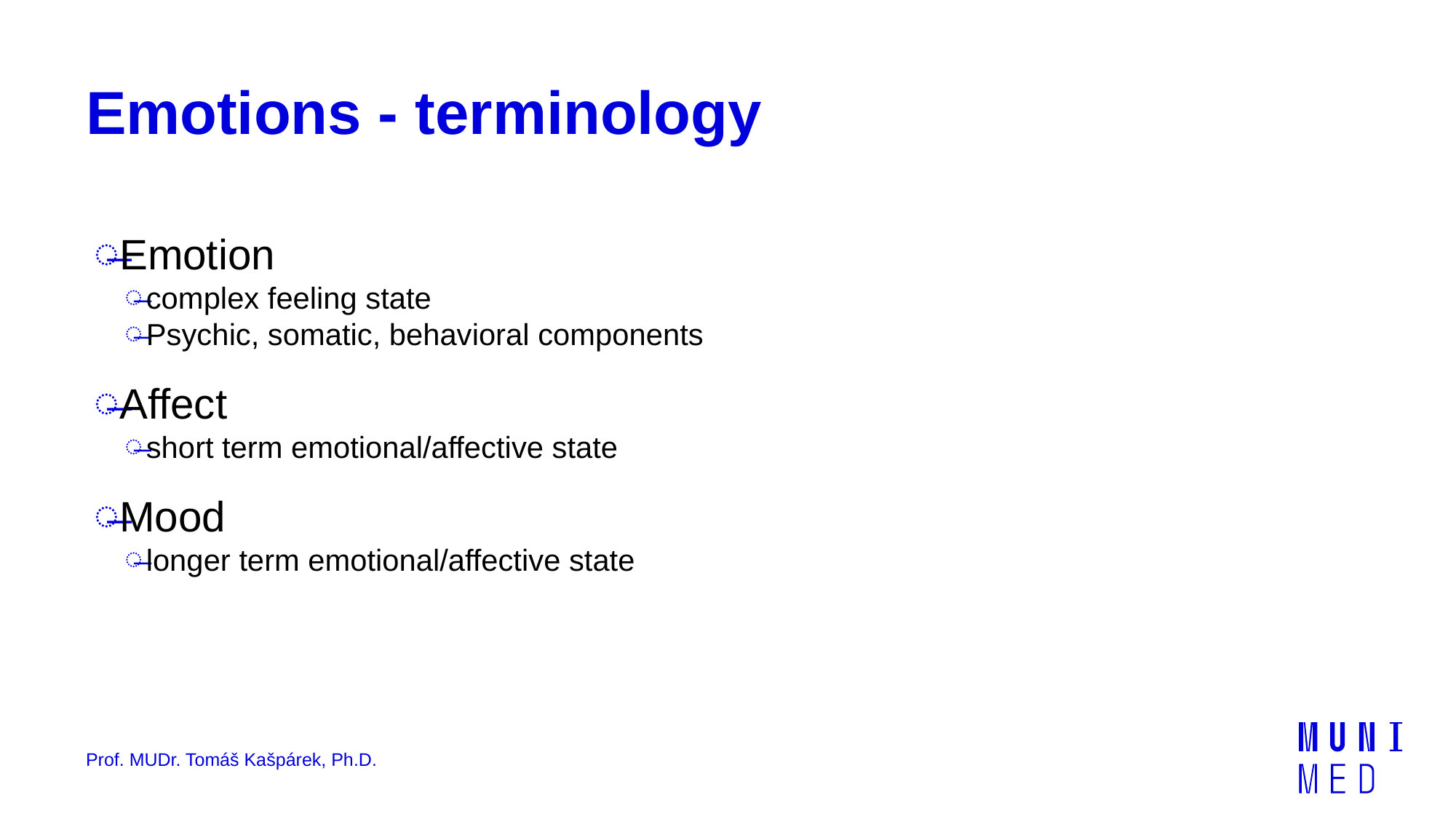

# Emotions - terminology
Emotion
complex feeling state
Psychic, somatic, behavioral components
Affect
short term emotional/affective state
Mood
longer term emotional/affective state

Prof. MUDr. Tomáš Kašpárek, Ph.D.